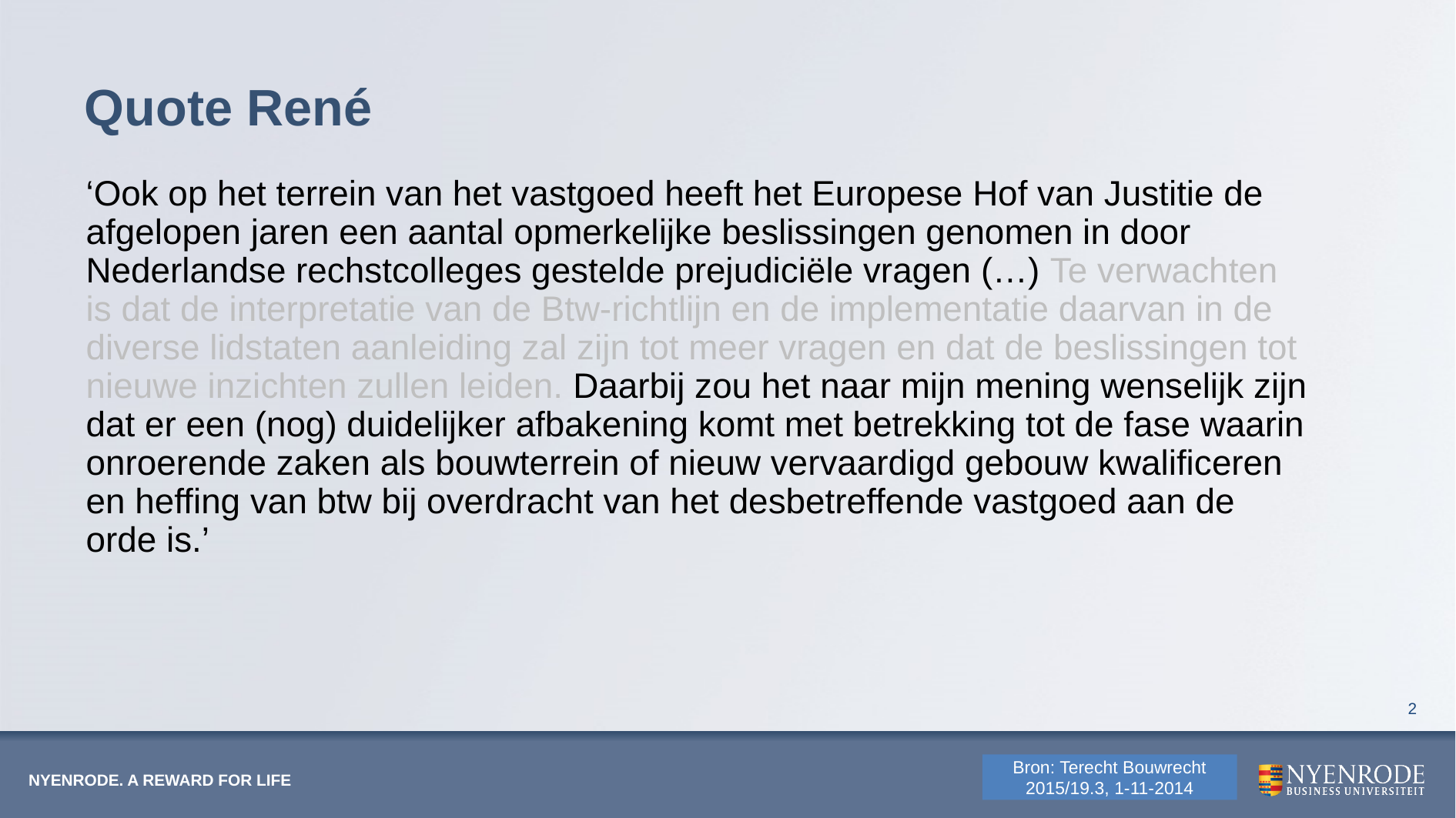

# Quote René
‘Ook op het terrein van het vastgoed heeft het Europese Hof van Justitie de afgelopen jaren een aantal opmerkelijke beslissingen genomen in door Nederlandse rechstcolleges gestelde prejudiciële vragen (…) Te verwachten is dat de interpretatie van de Btw-richtlijn en de implementatie daarvan in de diverse lidstaten aanleiding zal zijn tot meer vragen en dat de beslissingen tot nieuwe inzichten zullen leiden. Daarbij zou het naar mijn mening wenselijk zijn dat er een (nog) duidelijker afbakening komt met betrekking tot de fase waarin onroerende zaken als bouwterrein of nieuw vervaardigd gebouw kwalificeren en heffing van btw bij overdracht van het desbetreffende vastgoed aan de orde is.’
2
Bron: Terecht Bouwrecht 2015/19.3, 1-11-2014